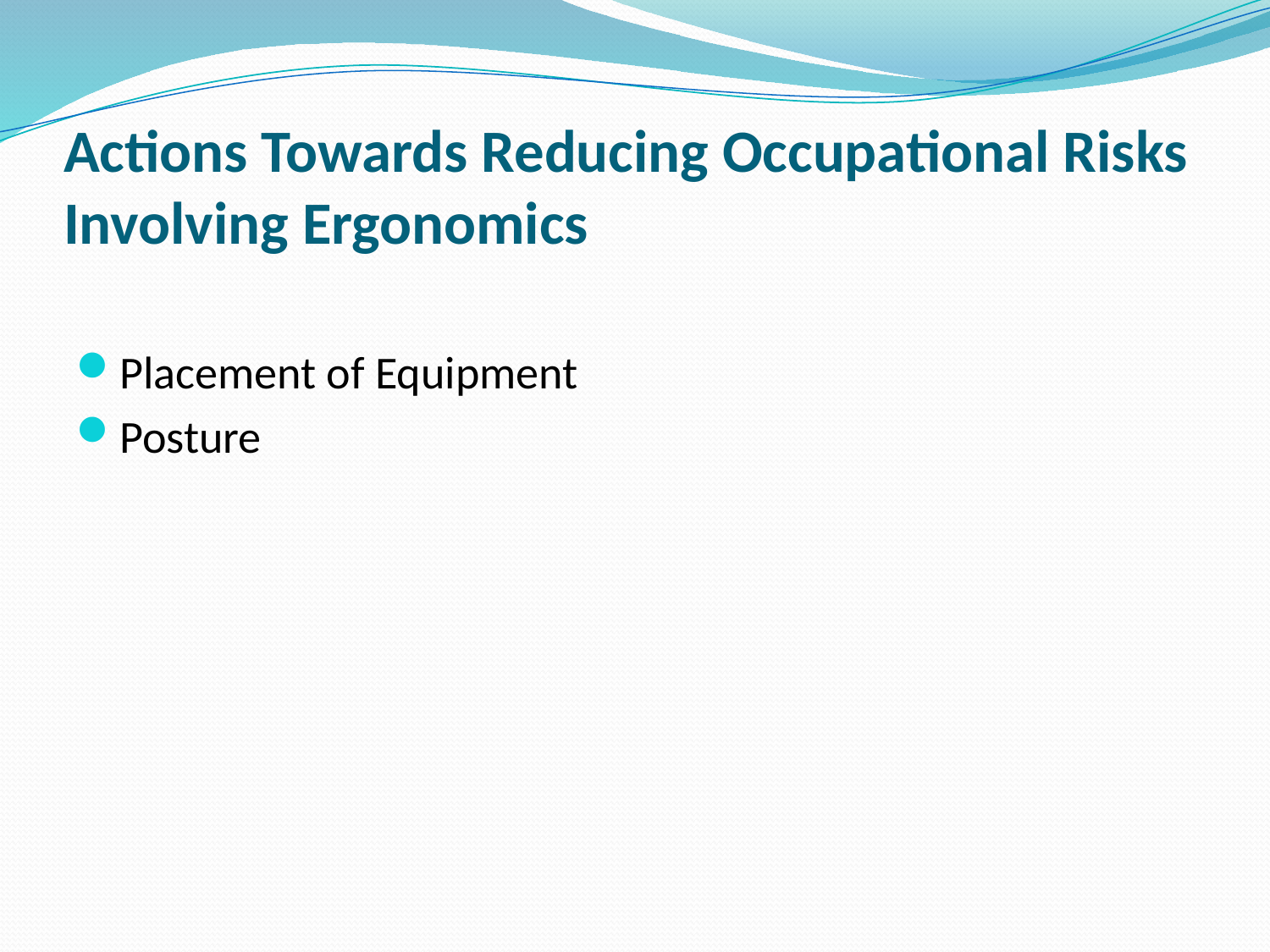

# Actions Towards Reducing Occupational Risks Involving Ergonomics

Placement of Equipment
Posture